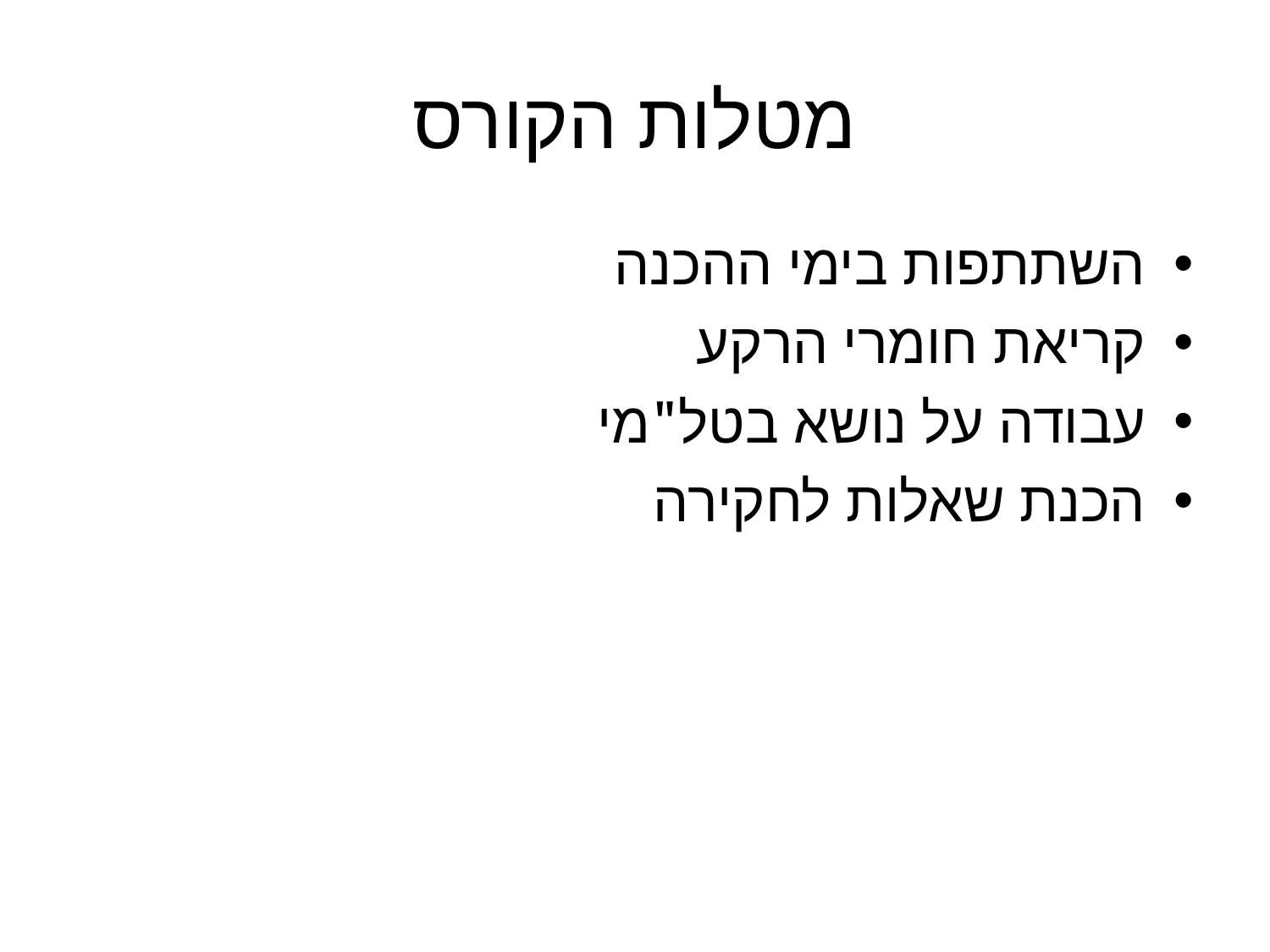

# מטלות הקורס
השתתפות בימי ההכנה
קריאת חומרי הרקע
עבודה על נושא בטל"מי
הכנת שאלות לחקירה